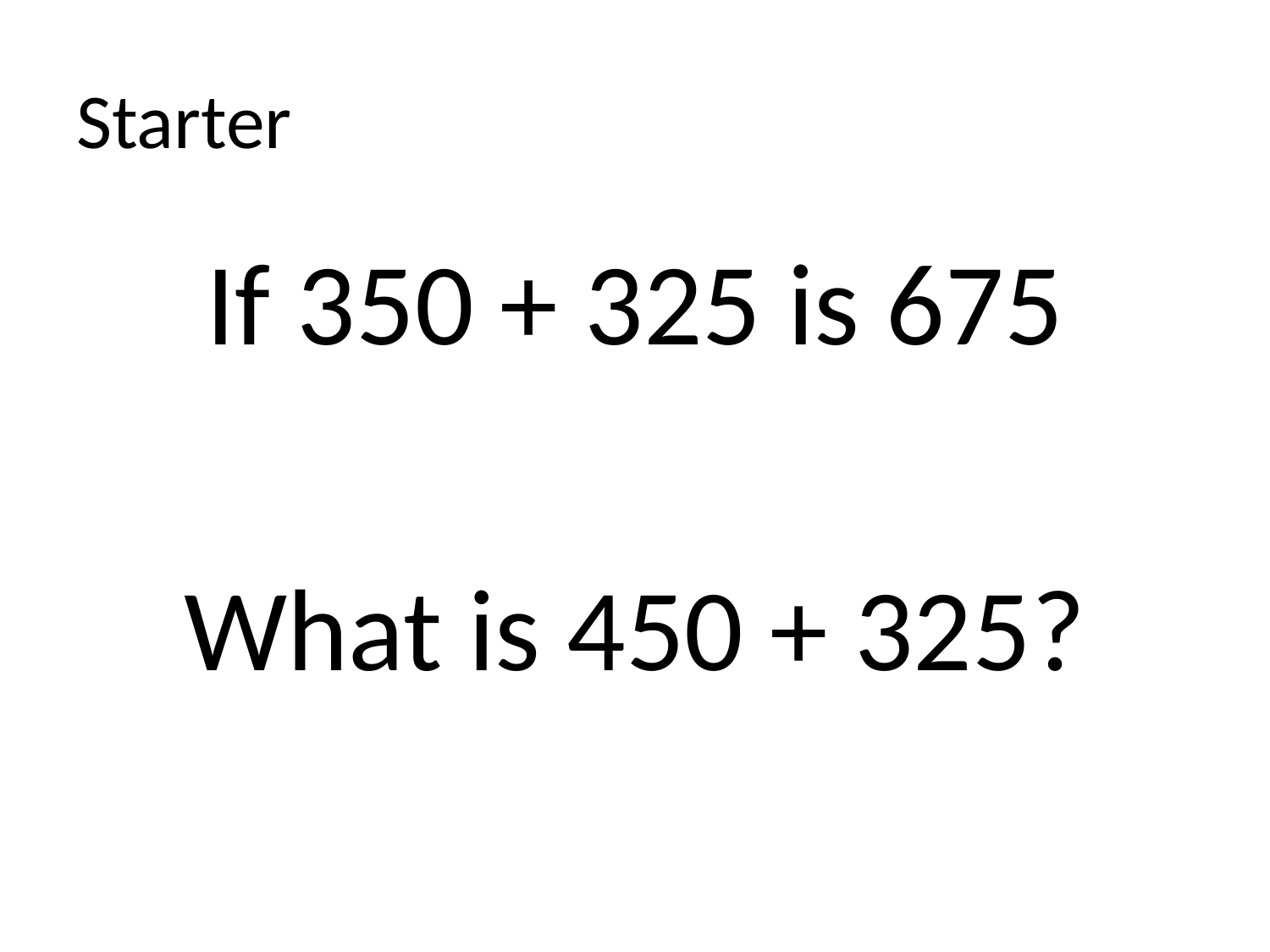

# Starter
If 350 + 325 is 675

What is 450 + 325?